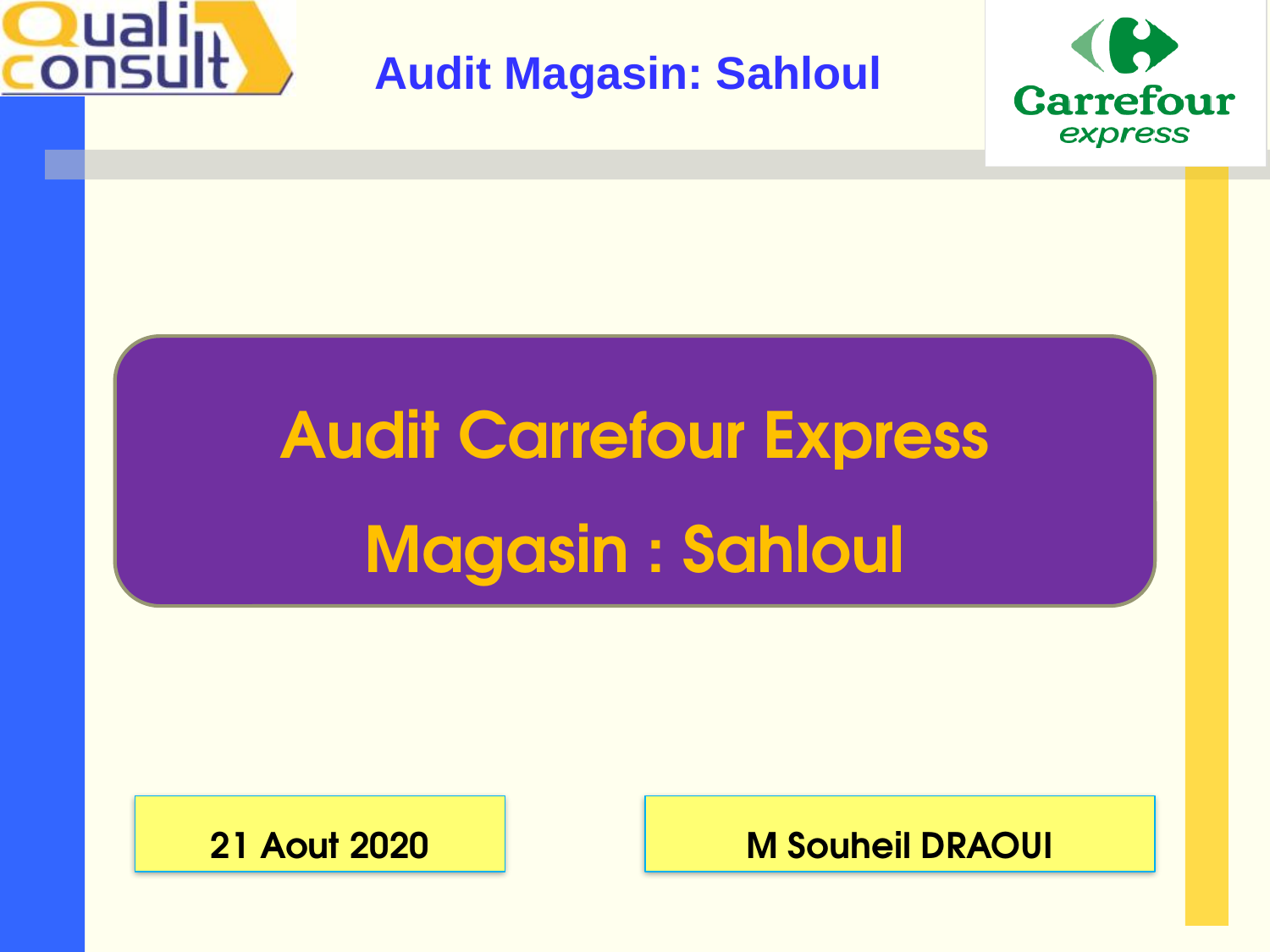

Audit Carrefour Express
Magasin : Sahloul
21 Aout 2020
M Souheil DRAOUI